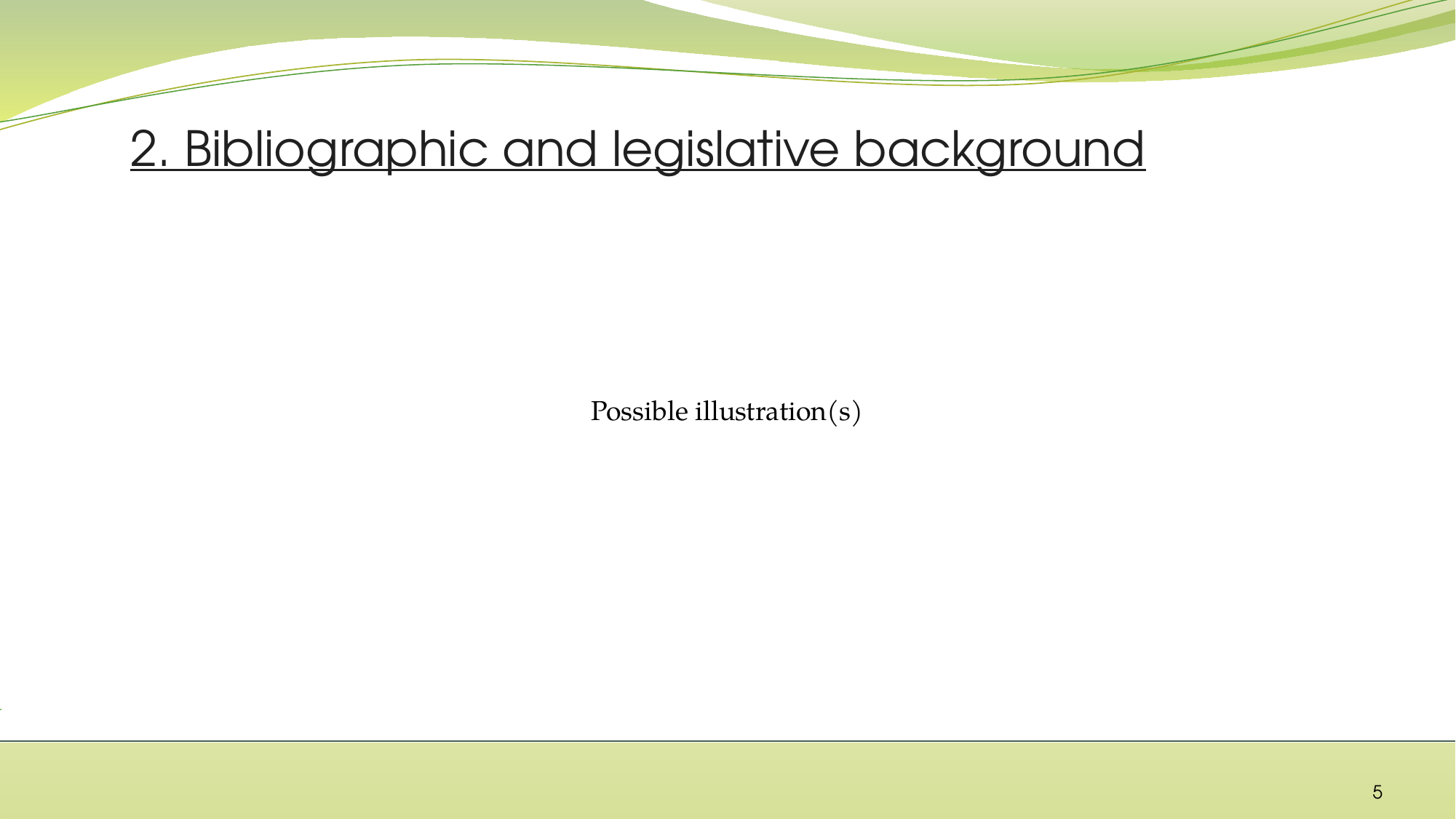

2. Bibliographic and legislative background

Possible illustration(s)
5